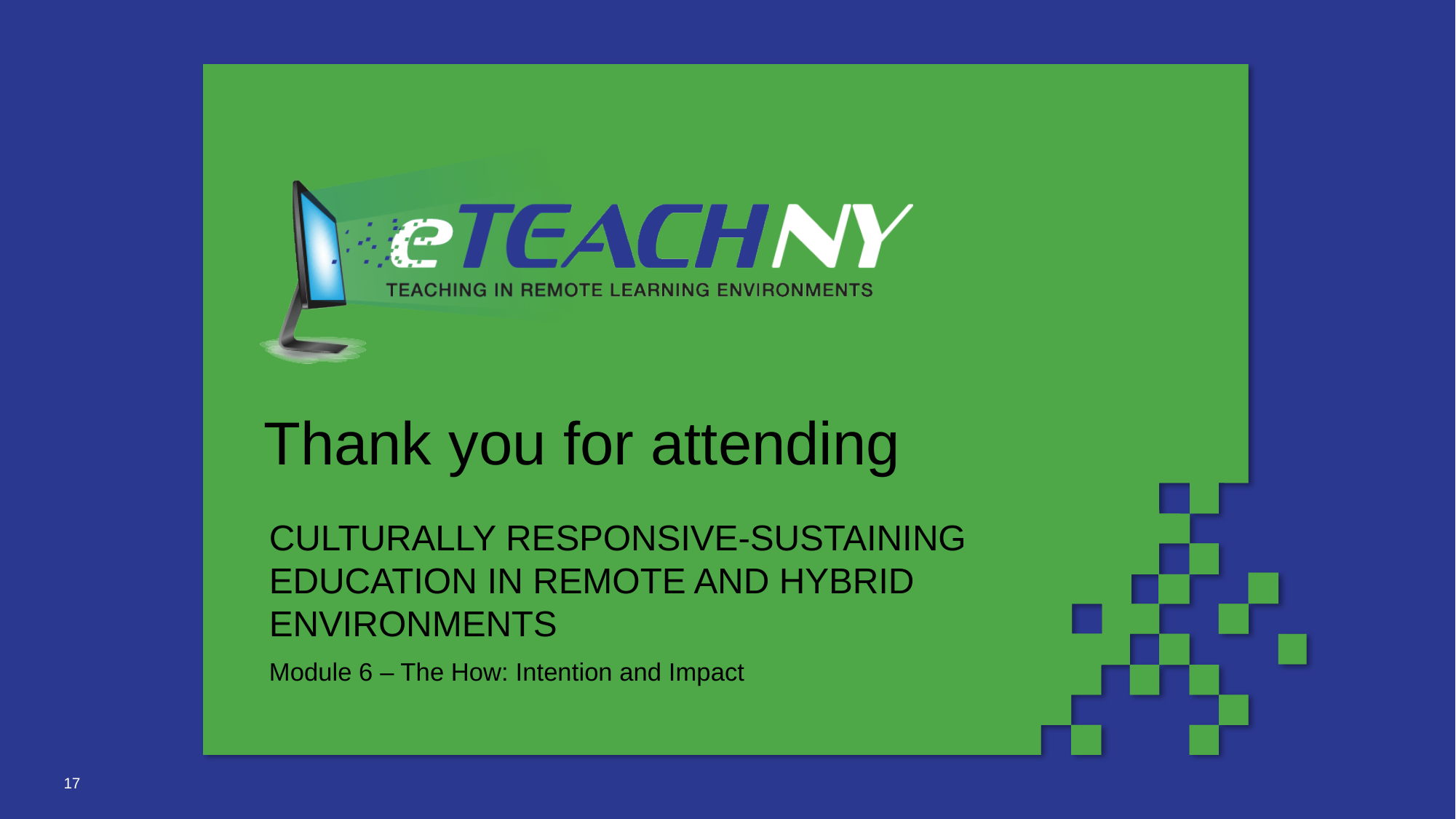

# Thank you for attending
CULTURALLY RESPONSIVE-SUSTAINING EDUCATION IN REMOTE AND HYBRID ENVIRONMENTS
Module 6 – The How: Intention and Impact
17